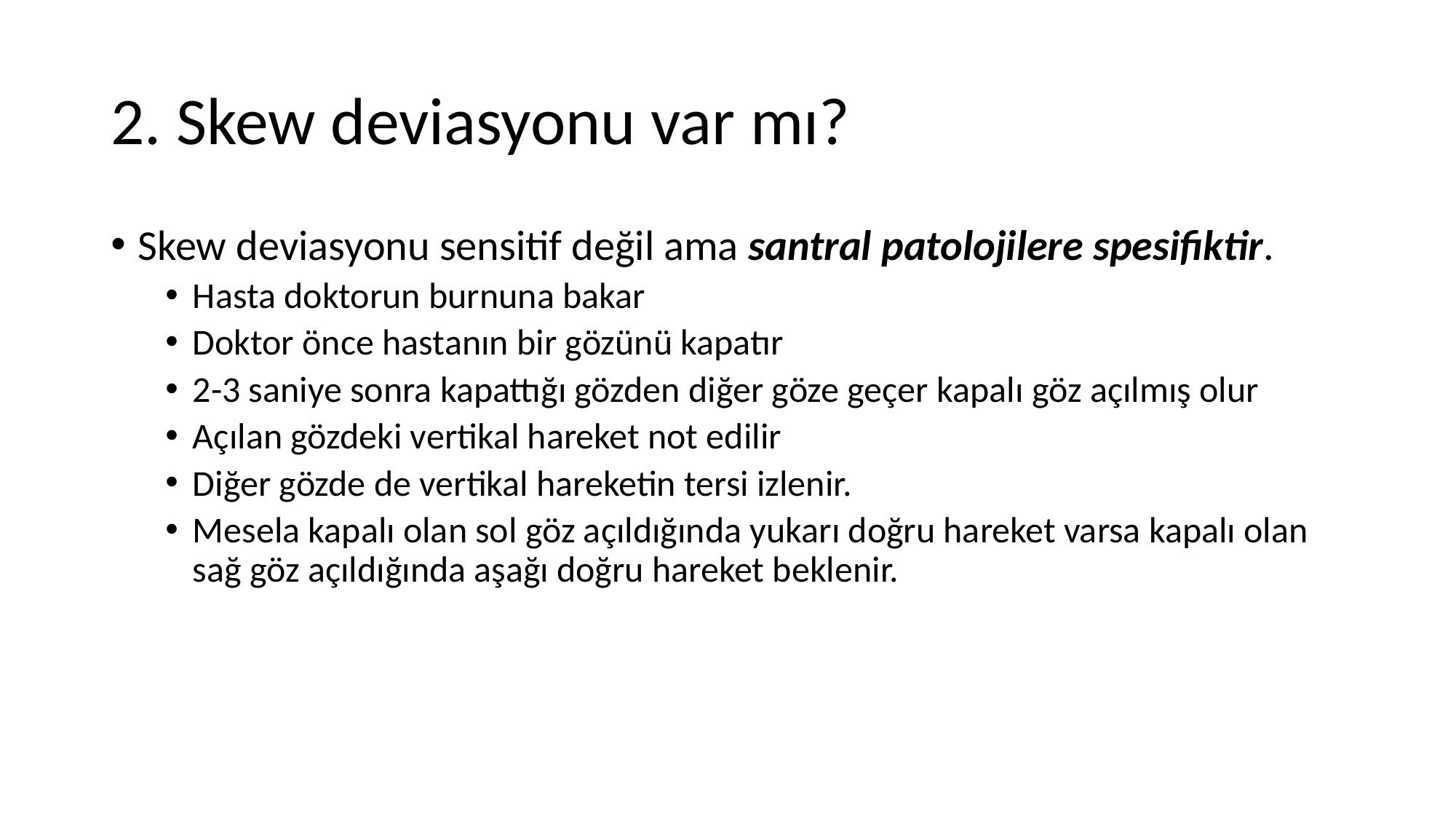

# 2. Skew deviasyonu var mı?
Skew deviasyonu sensitif değil ama santral patolojilere spesifiktir.
Hasta doktorun burnuna bakar
Doktor önce hastanın bir gözünü kapatır
2-3 saniye sonra kapattığı gözden diğer göze geçer kapalı göz açılmış olur
Açılan gözdeki vertikal hareket not edilir
Diğer gözde de vertikal hareketin tersi izlenir.
Mesela kapalı olan sol göz açıldığında yukarı doğru hareket varsa kapalı olan sağ göz açıldığında aşağı doğru hareket beklenir.